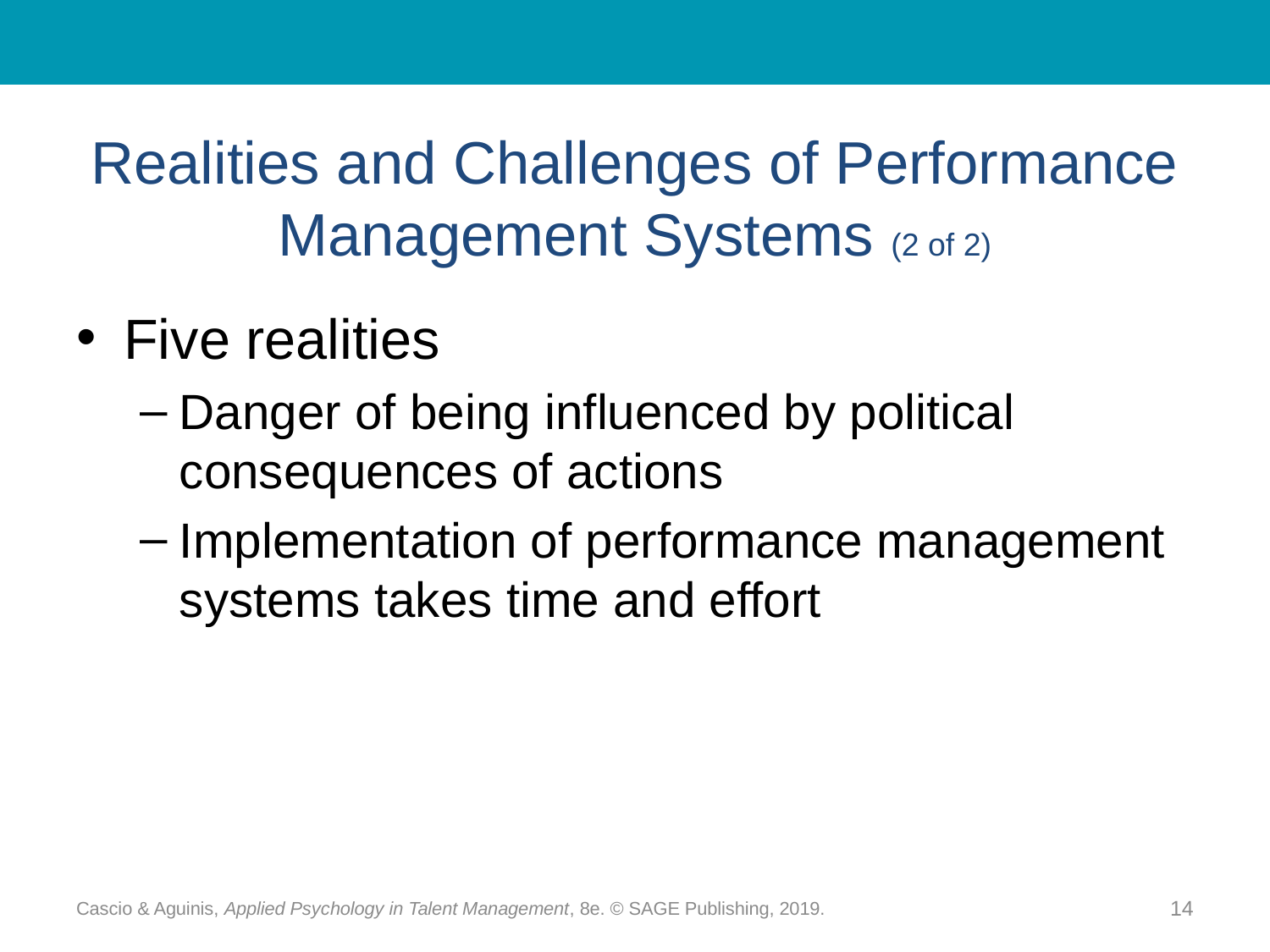

# Realities and Challenges of Performance Management Systems (2 of 2)
Five realities
Danger of being influenced by political consequences of actions
Implementation of performance management systems takes time and effort
Cascio & Aguinis, Applied Psychology in Talent Management, 8e. © SAGE Publishing, 2019.
14